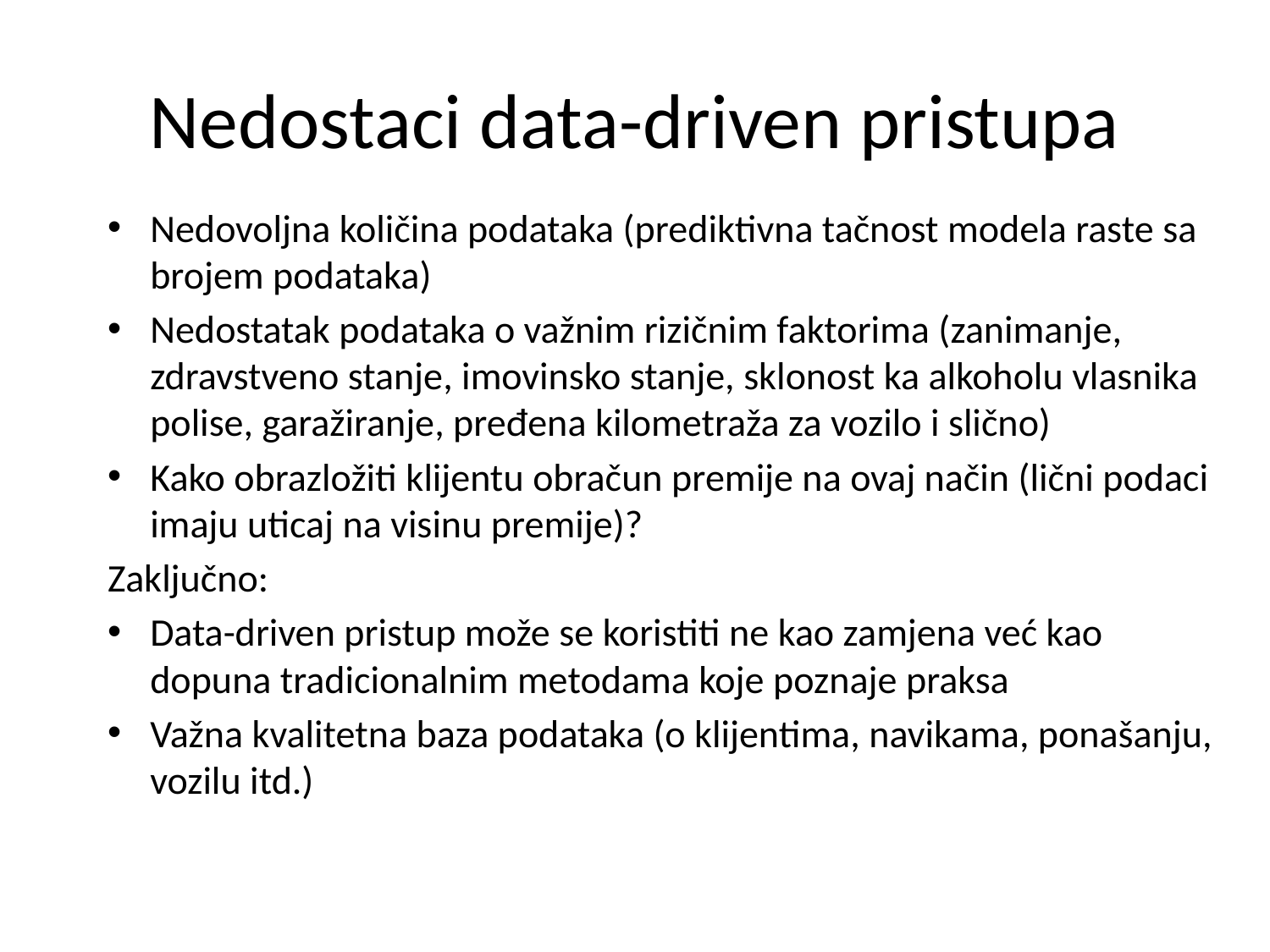

# Nedostaci data-driven pristupa
Nedovoljna količina podataka (prediktivna tačnost modela raste sa brojem podataka)
Nedostatak podataka o važnim rizičnim faktorima (zanimanje, zdravstveno stanje, imovinsko stanje, sklonost ka alkoholu vlasnika polise, garažiranje, pređena kilometraža za vozilo i slično)
Kako obrazložiti klijentu obračun premije na ovaj način (lični podaci imaju uticaj na visinu premije)?
Zaključno:
Data-driven pristup može se koristiti ne kao zamjena već kao dopuna tradicionalnim metodama koje poznaje praksa
Važna kvalitetna baza podataka (o klijentima, navikama, ponašanju, vozilu itd.)